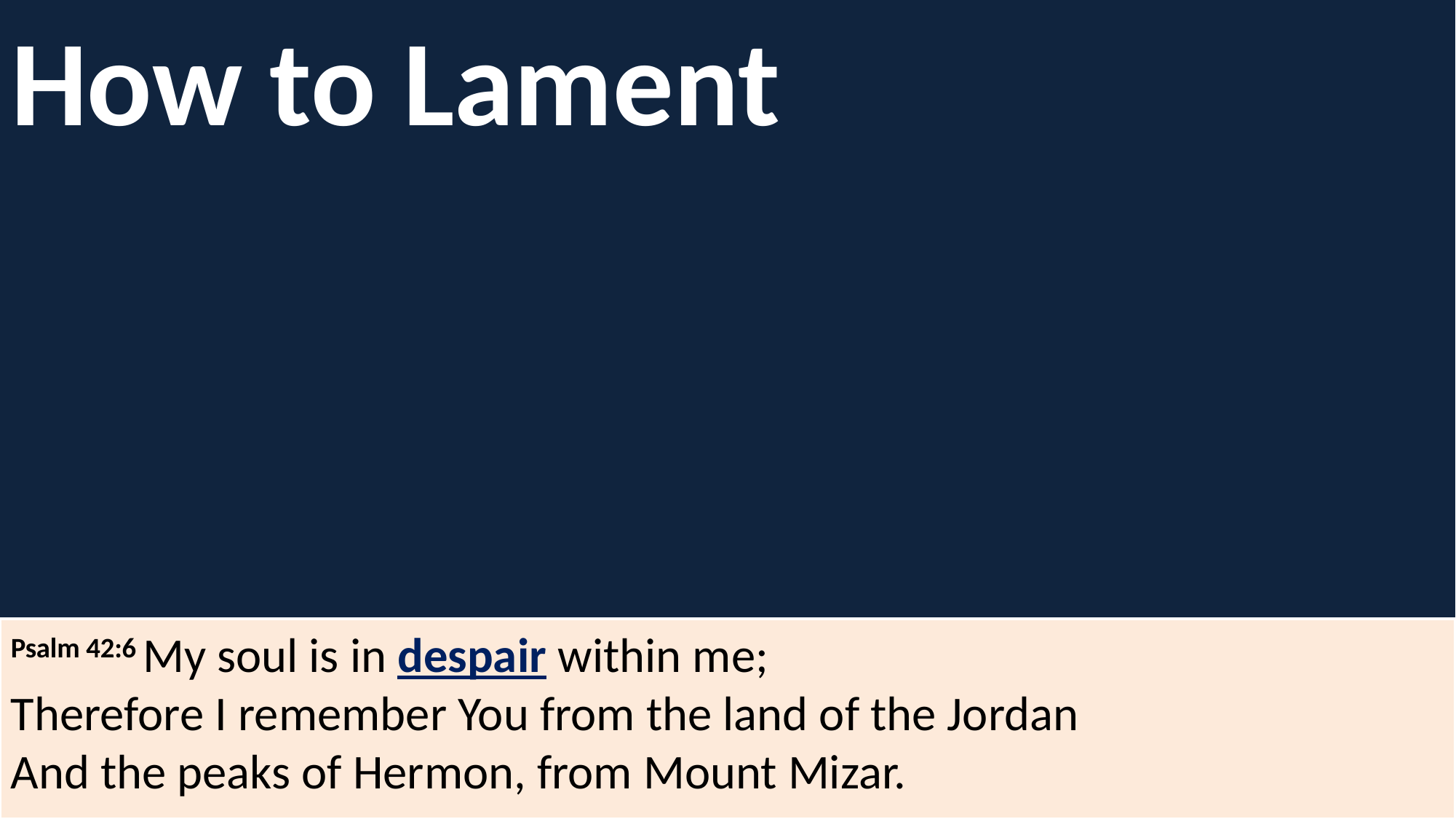

How to Lament
Psalm 42:6 My soul is in despair within me;
Therefore I remember You from the land of the Jordan
And the peaks of Hermon, from Mount Mizar.